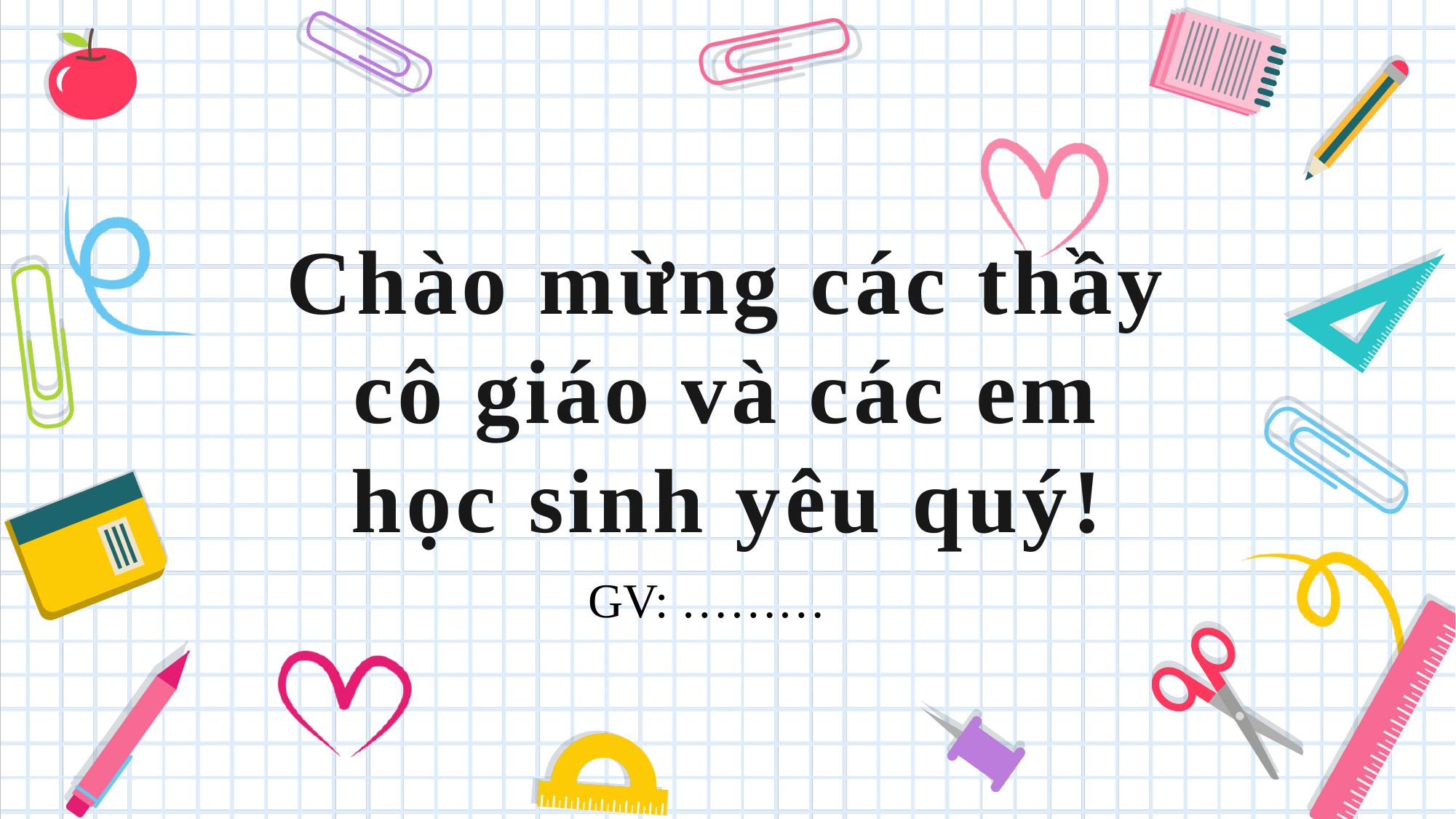

Chào mừng các thầy cô giáo và các em học sinh yêu quý!
GV: ………